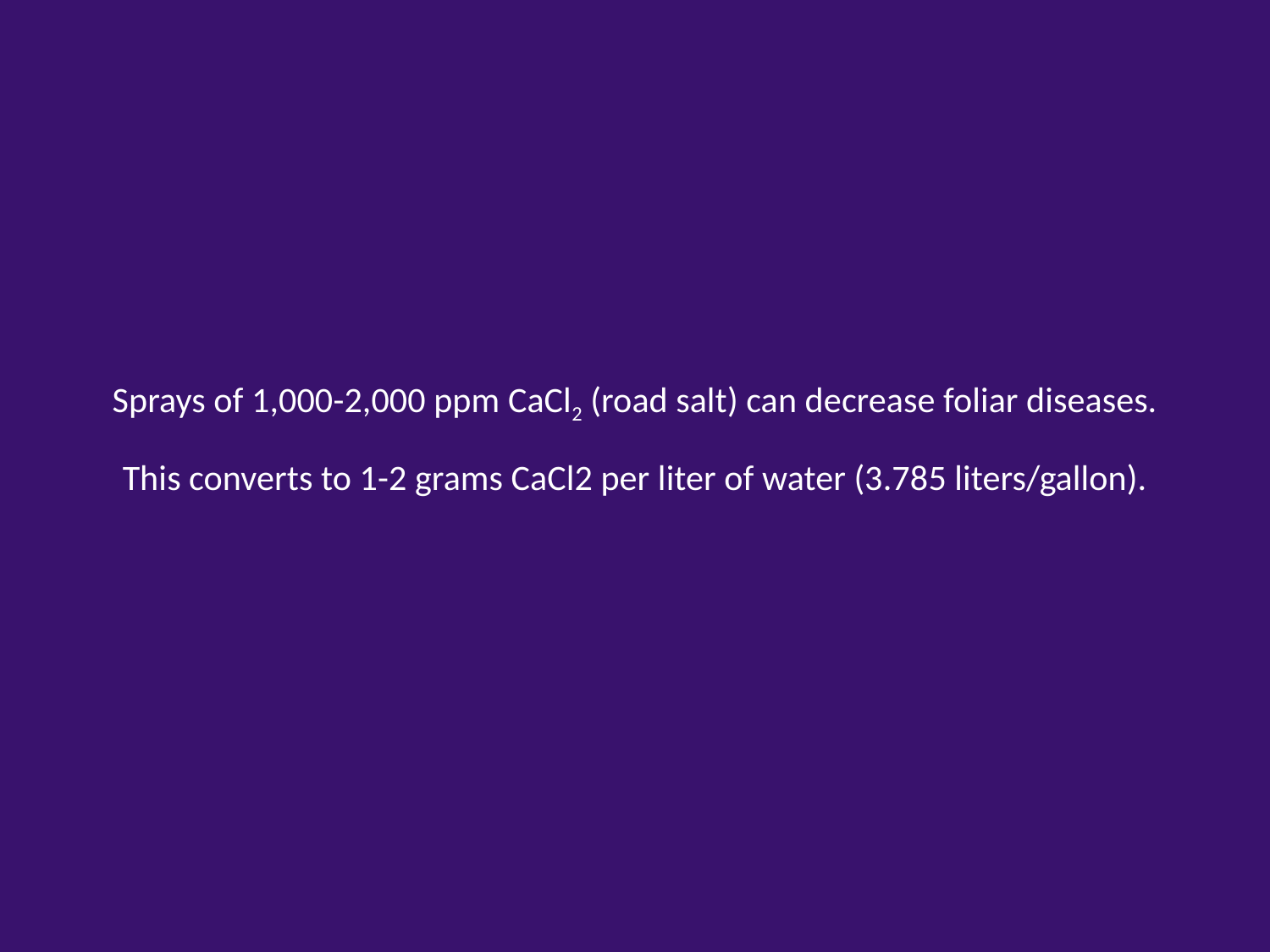

# Sprays of 1,000-2,000 ppm CaCl2 (road salt) can decrease foliar diseases. This converts to 1-2 grams CaCl2 per liter of water (3.785 liters/gallon).